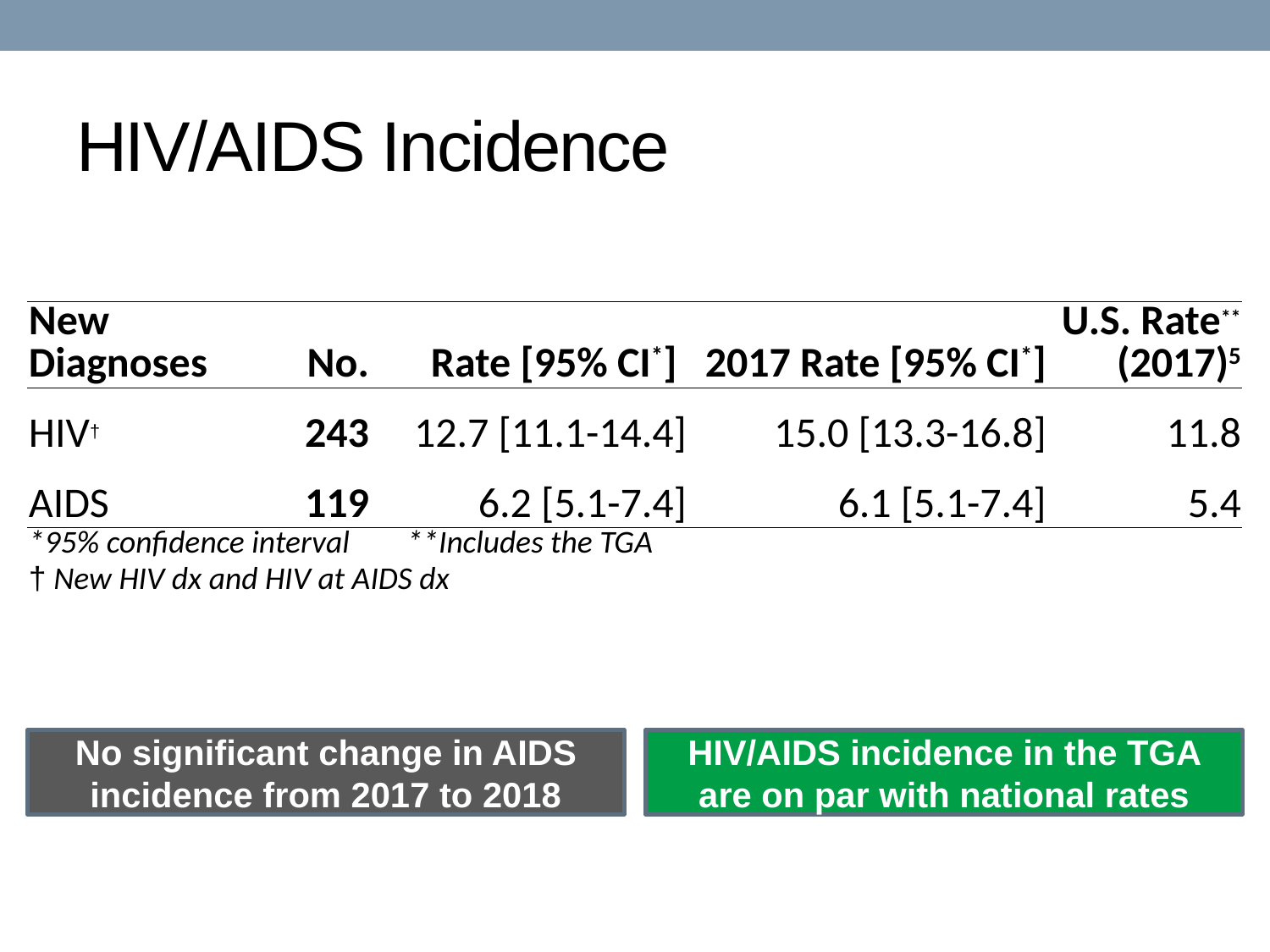

# HIV/AIDS Incidence
| New Diagnoses | No. | Rate [95% CI\*] | 2017 Rate [95% CI\*] | U.S. Rate\*\* (2017)5 |
| --- | --- | --- | --- | --- |
| HIV† | 243 | 12.7 [11.1-14.4] | 15.0 [13.3-16.8] | 11.8 |
| AIDS | 119 | 6.2 [5.1-7.4] | 6.1 [5.1-7.4] | 5.4 |
| \*95% confidence interval \*\*Includes the TGA † New HIV dx and HIV at AIDS dx |  |  |  |  |
No significant change in AIDS incidence from 2017 to 2018
HIV/AIDS incidence in the TGA are on par with national rates